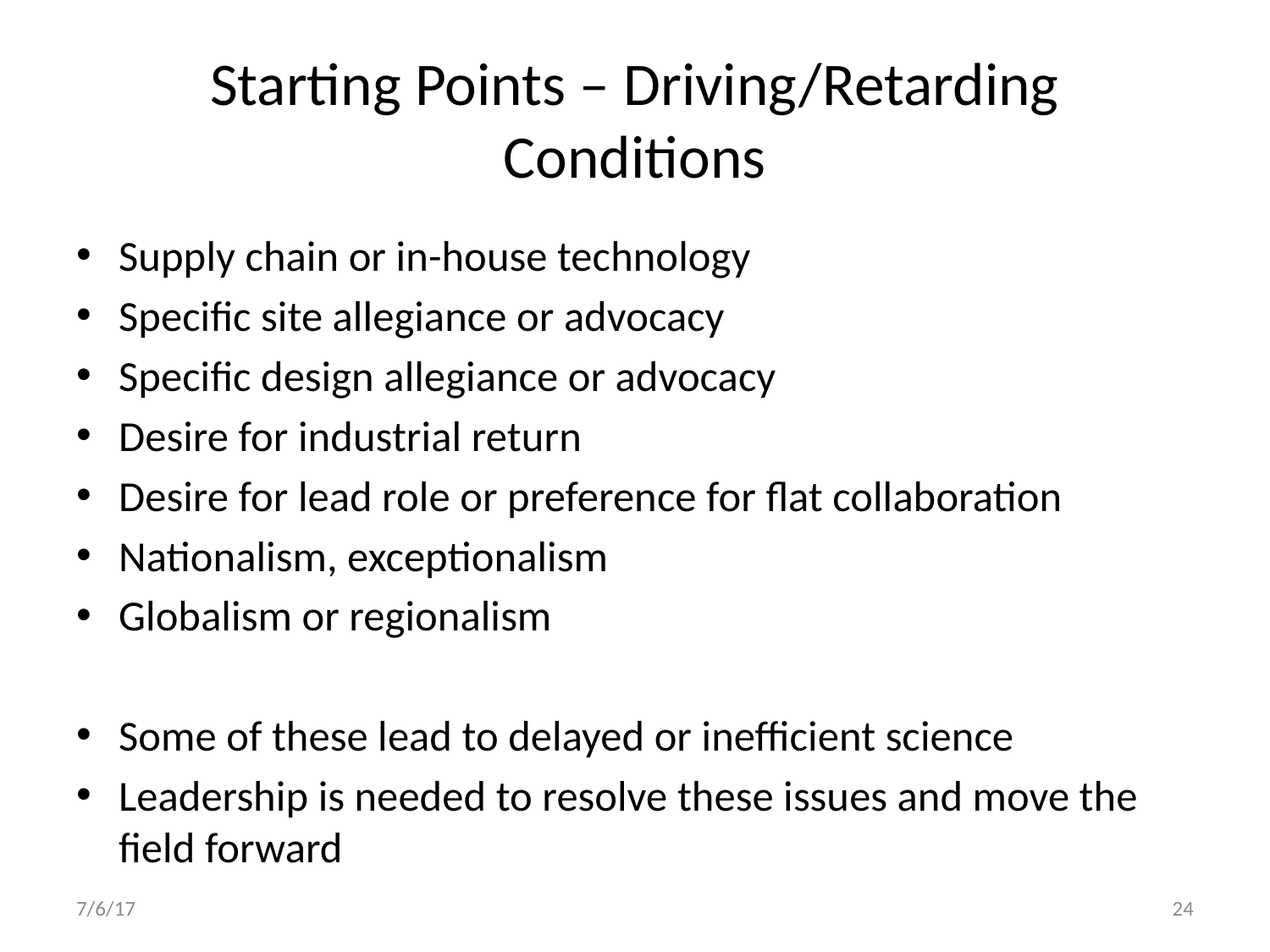

# Starting Points – Driving/Retarding Conditions
Supply chain or in-house technology
Specific site allegiance or advocacy
Specific design allegiance or advocacy
Desire for industrial return
Desire for lead role or preference for flat collaboration
Nationalism, exceptionalism
Globalism or regionalism

Some of these lead to delayed or inefficient science
Leadership is needed to resolve these issues and move the field forward
7/6/17
24